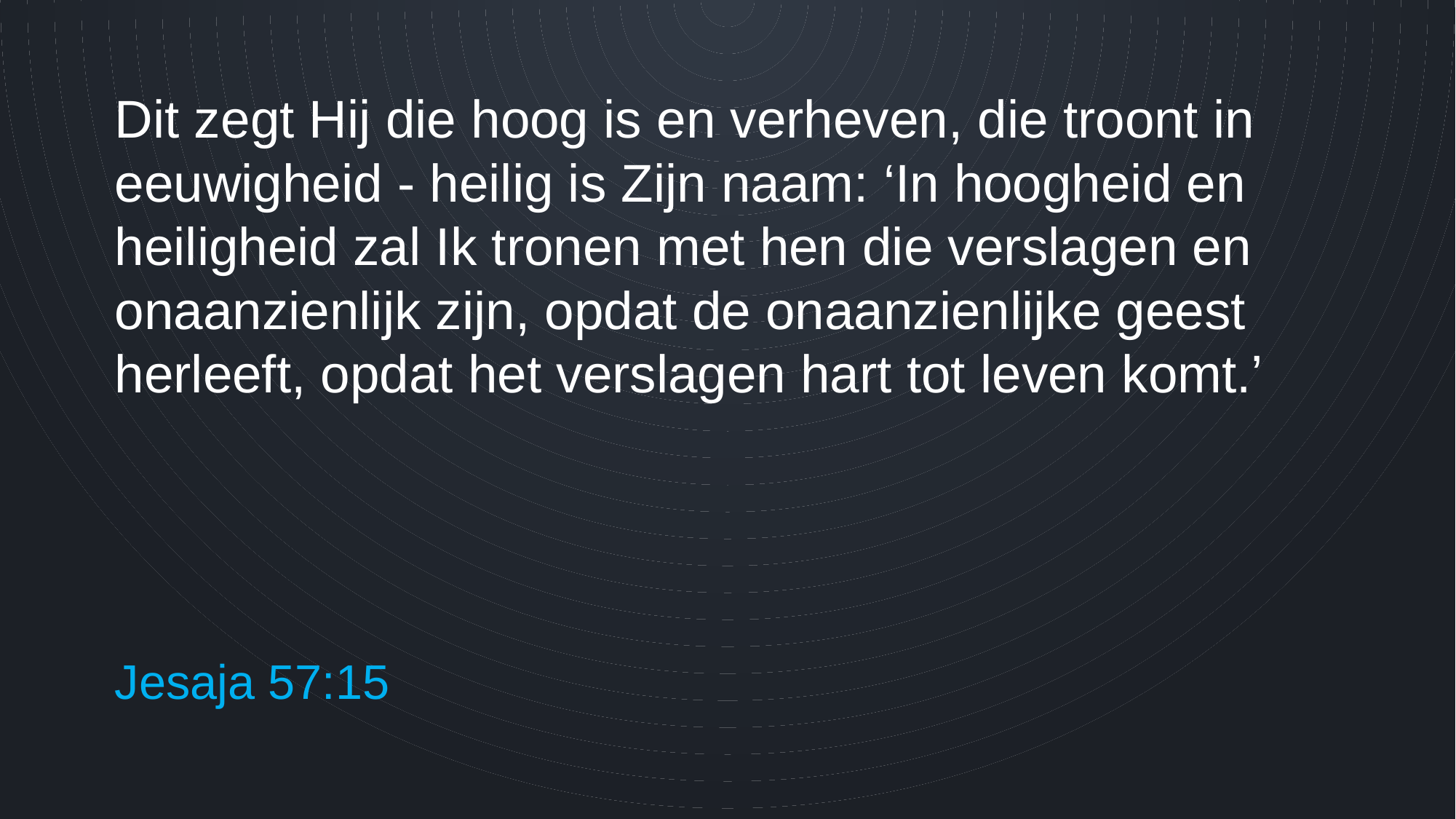

Dit zegt Hij die hoog is en verheven, die troont in eeuwigheid - heilig is Zijn naam: ‘In hoogheid en heiligheid zal Ik tronen met hen die verslagen en onaanzienlijk zijn, opdat de onaanzienlijke geest herleeft, opdat het verslagen hart tot leven komt.’
Jesaja 57:15